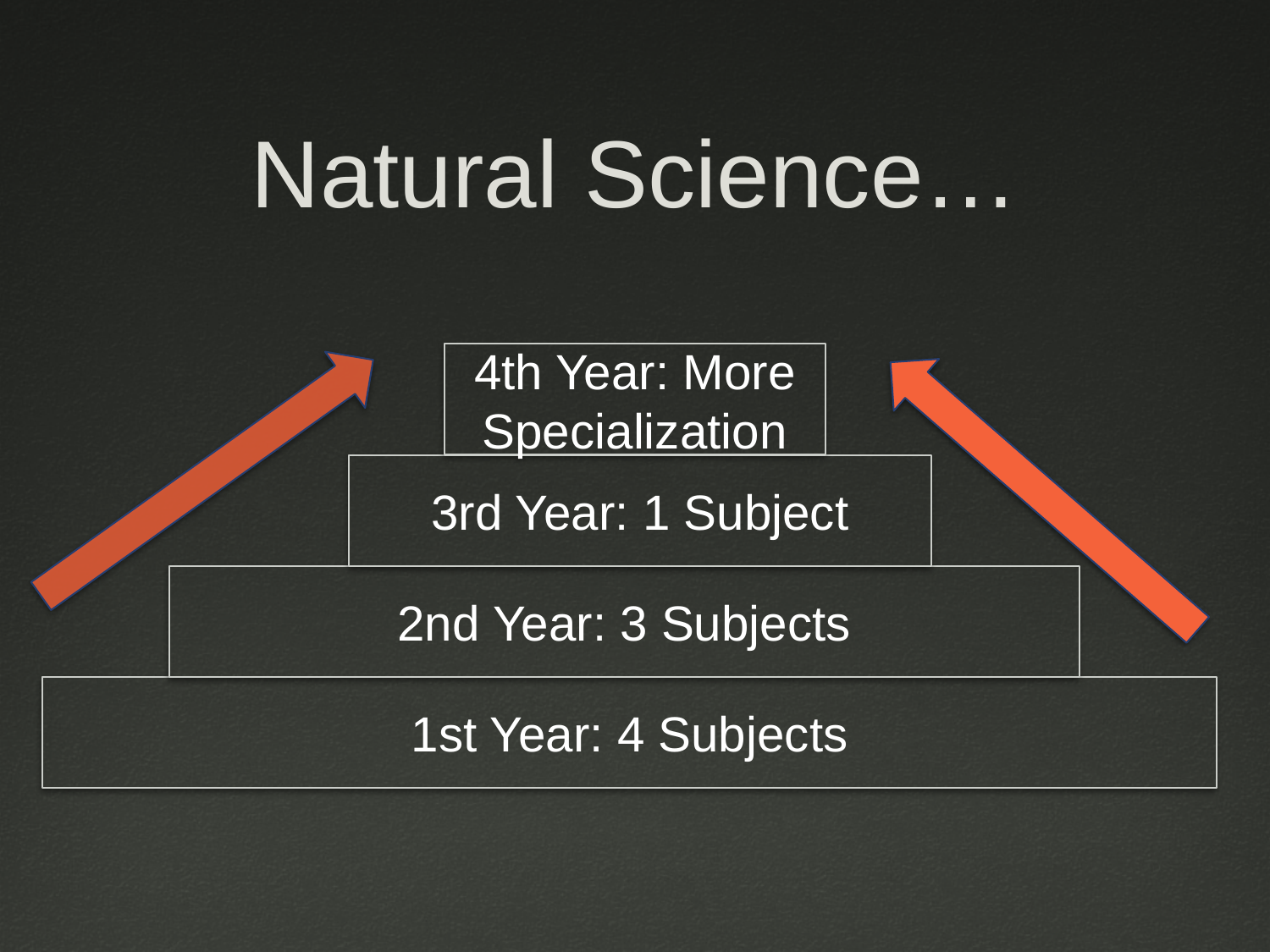

# Natural Science…
4th Year: More Specialization

3rd Year: 1 Subject

2nd Year: 3 Subjects
1st Year: 4 Subjects